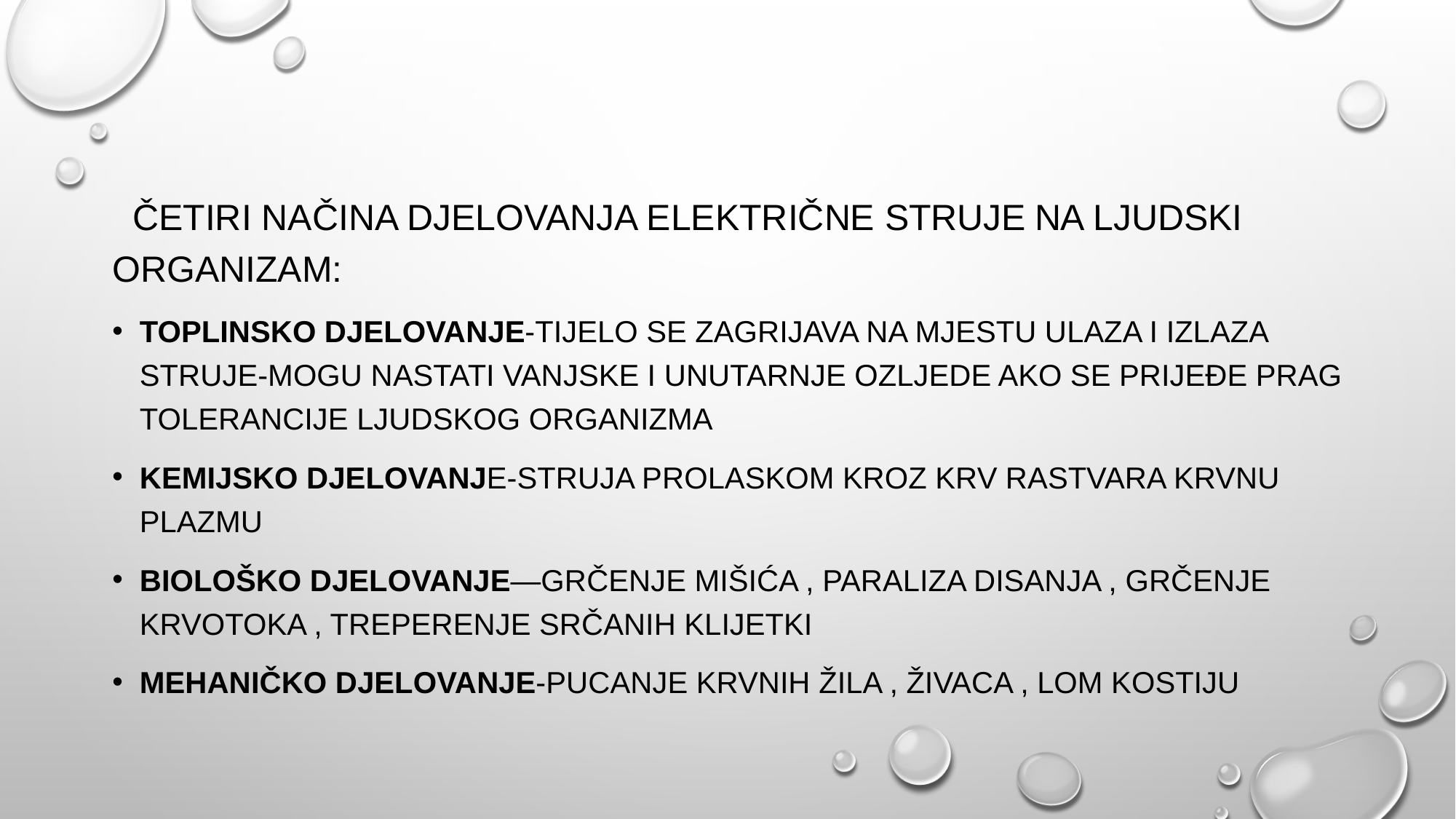

Četiri načina djelovanja električne struJe na ljudski organizam:
TOPLINSKO DJELOVANJE-tijelo se zagrijava na mjestu ulaza i izlaza struje-mogu nastati vanjske i unutarnje ozljede ako se prijeđe prag tolerancije ljudskog organizma
KEMIJSKO DJELOVANJE-struja prolaskom kroz krv rastvara krvnu plazmu
BIOLOŠKO DJELOVANJE—grčenje mišića , paraliza disanja , grčenje krvotoka , treperenje srčanih klijetki
MEHANIČKO DJELOVANJE-pucanje krvnih žila , živaca , lom kostiju